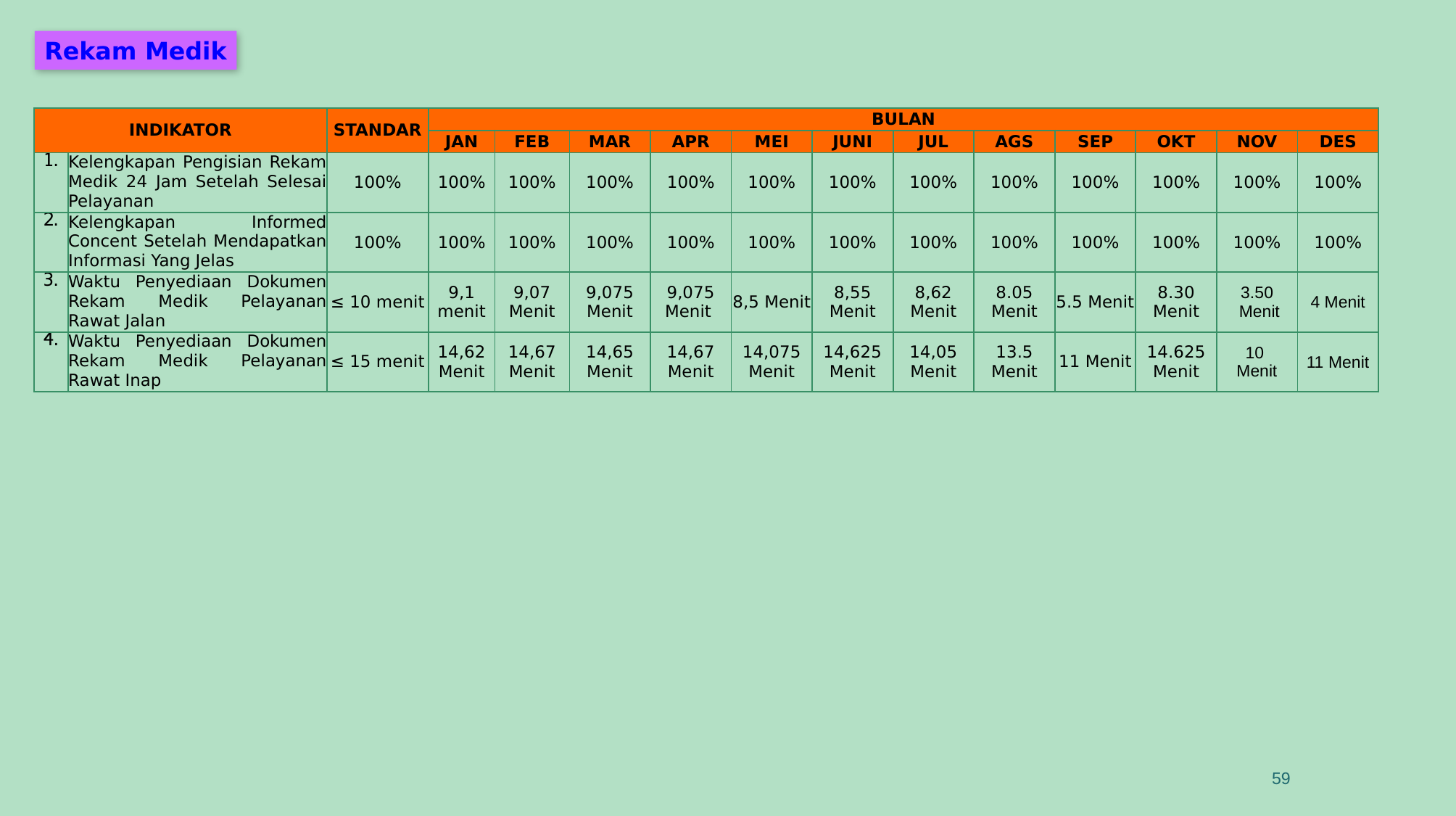

Rekam Medik
| INDIKATOR |  | STANDAR | BULAN |  |  |  |  |  |  |  |  |  |  |  |
| --- | --- | --- | --- | --- | --- | --- | --- | --- | --- | --- | --- | --- | --- | --- |
|  |  |  | JAN | FEB | MAR | APR | MEI | JUNI | JUL | AGS | SEP | OKT | NOV | DES |
| 1. | Kelengkapan Pengisian Rekam Medik 24 Jam Setelah Selesai Pelayanan | 100% | 100% | 100% | 100% | 100% | 100% | 100% | 100% | 100% | 100% | 100% | 100% | 100% |
| 2. | Kelengkapan Informed Concent Setelah Mendapatkan Informasi Yang Jelas | 100% | 100% | 100% | 100% | 100% | 100% | 100% | 100% | 100% | 100% | 100% | 100% | 100% |
| 3. | Waktu Penyediaan Dokumen Rekam Medik Pelayanan Rawat Jalan | ≤ 10 menit | 9,1 menit | 9,07 Menit | 9,075 Menit | 9,075 Menit | 8,5 Menit | 8,55 Menit | 8,62 Menit | 8.05 Menit | 5.5 Menit | 8.30 Menit | 3.50 Menit | 4 Menit |
| 4. | Waktu Penyediaan Dokumen Rekam Medik Pelayanan Rawat Inap | ≤ 15 menit | 14,62 Menit | 14,67 Menit | 14,65 Menit | 14,67 Menit | 14,075 Menit | 14,625 Menit | 14,05 Menit | 13.5 Menit | 11 Menit | 14.625 Menit | 10 Menit | 11 Menit |
59